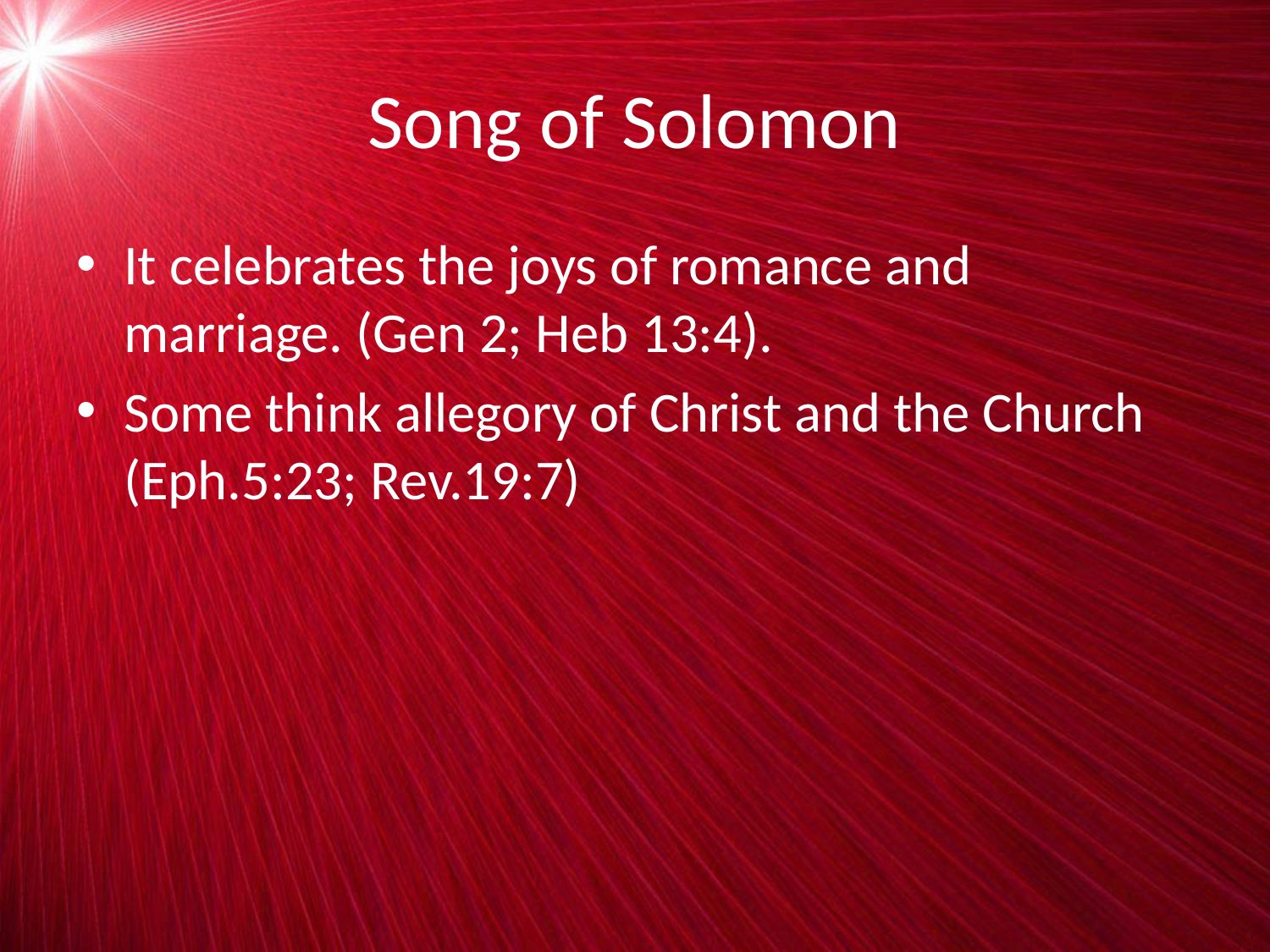

# Song of Solomon
It celebrates the joys of romance and marriage. (Gen 2; Heb 13:4).
Some think allegory of Christ and the Church (Eph.5:23; Rev.19:7)